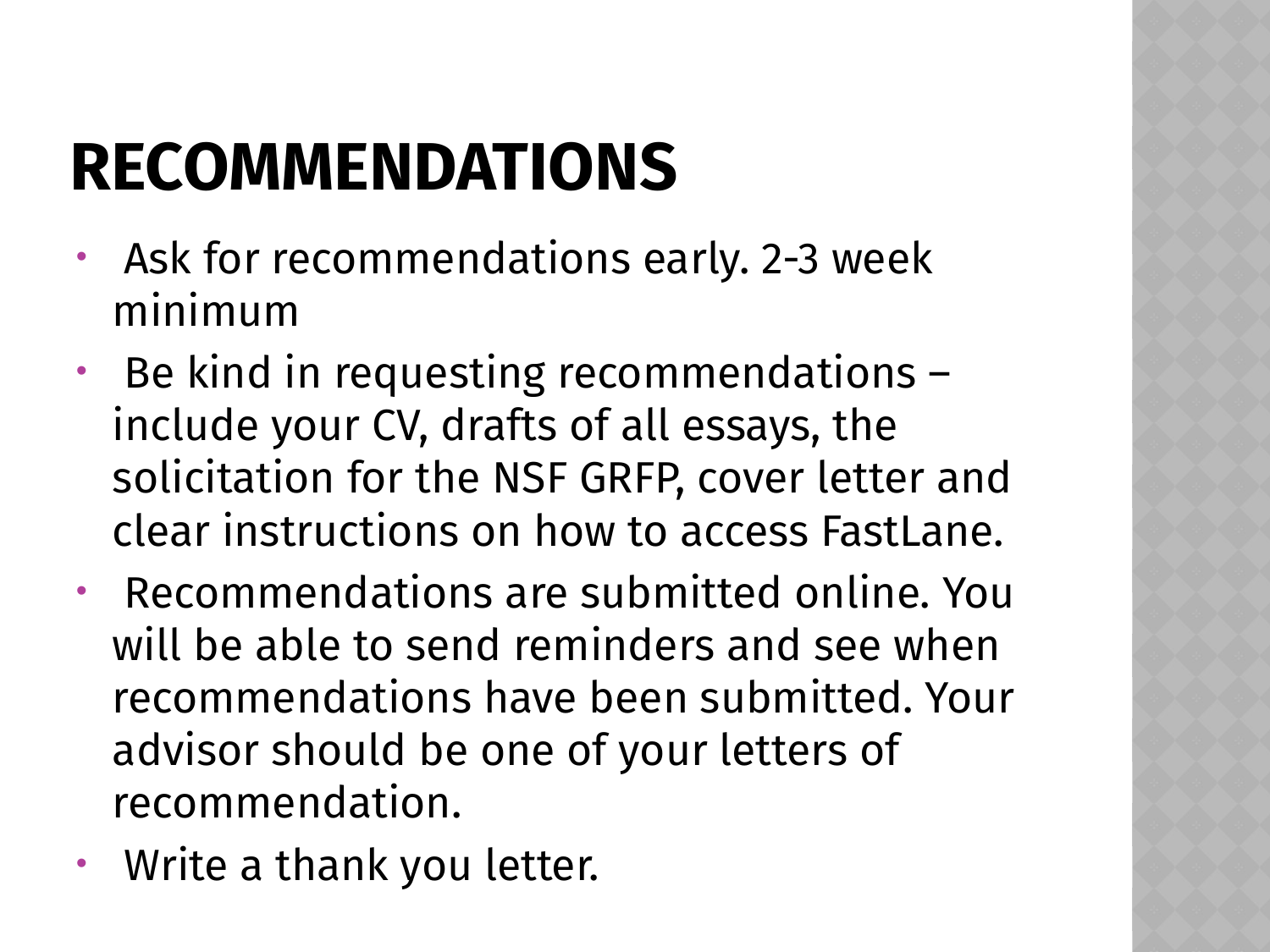

# Recommendations
 Ask for recommendations early. 2-3 week minimum
 Be kind in requesting recommendations – include your CV, drafts of all essays, the solicitation for the NSF GRFP, cover letter and clear instructions on how to access FastLane.
 Recommendations are submitted online. You will be able to send reminders and see when recommendations have been submitted. Your advisor should be one of your letters of recommendation.
 Write a thank you letter.